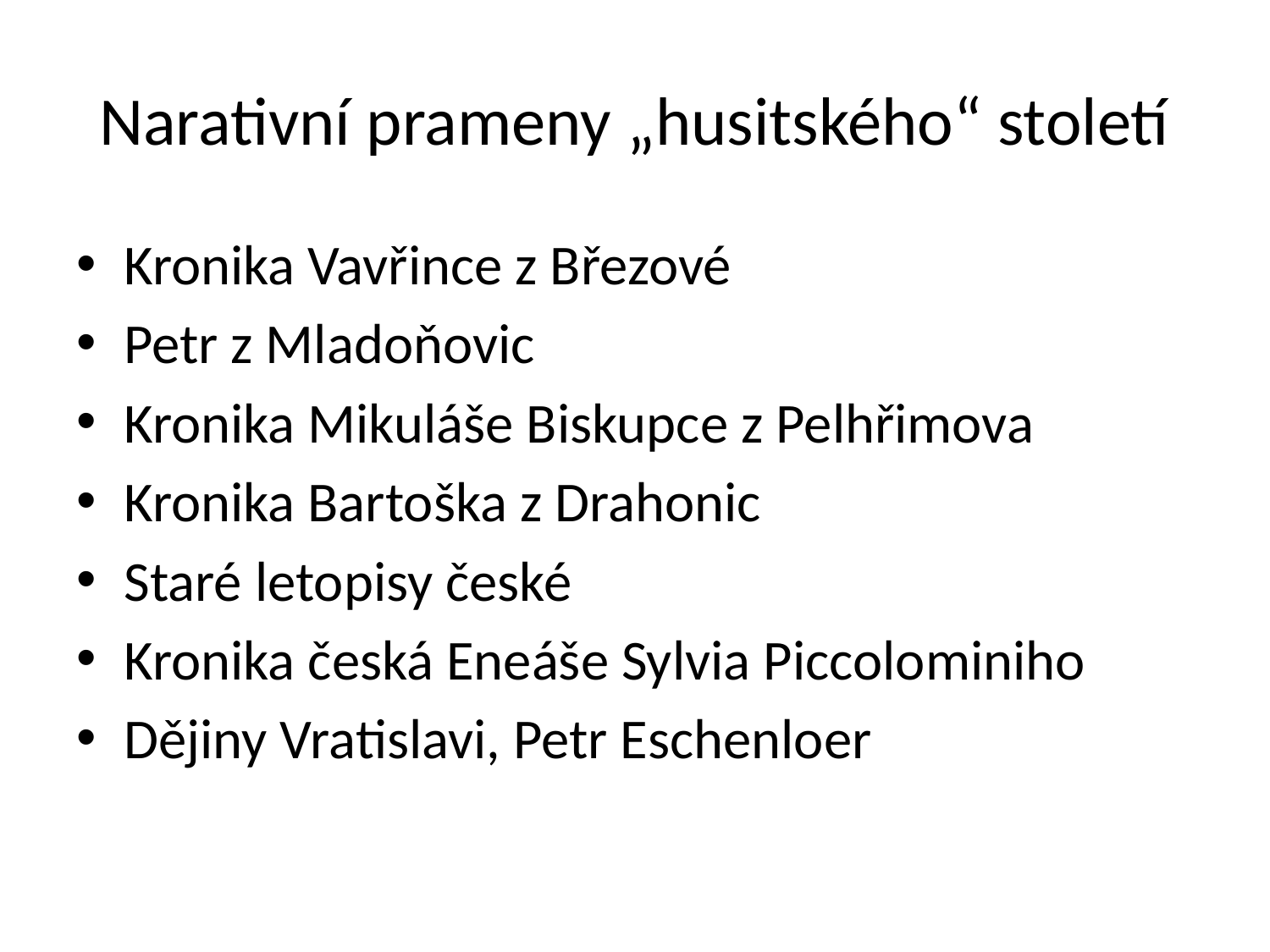

# Narativní prameny „husitského“ století
Kronika Vavřince z Březové
Petr z Mladoňovic
Kronika Mikuláše Biskupce z Pelhřimova
Kronika Bartoška z Drahonic
Staré letopisy české
Kronika česká Eneáše Sylvia Piccolominiho
Dějiny Vratislavi, Petr Eschenloer